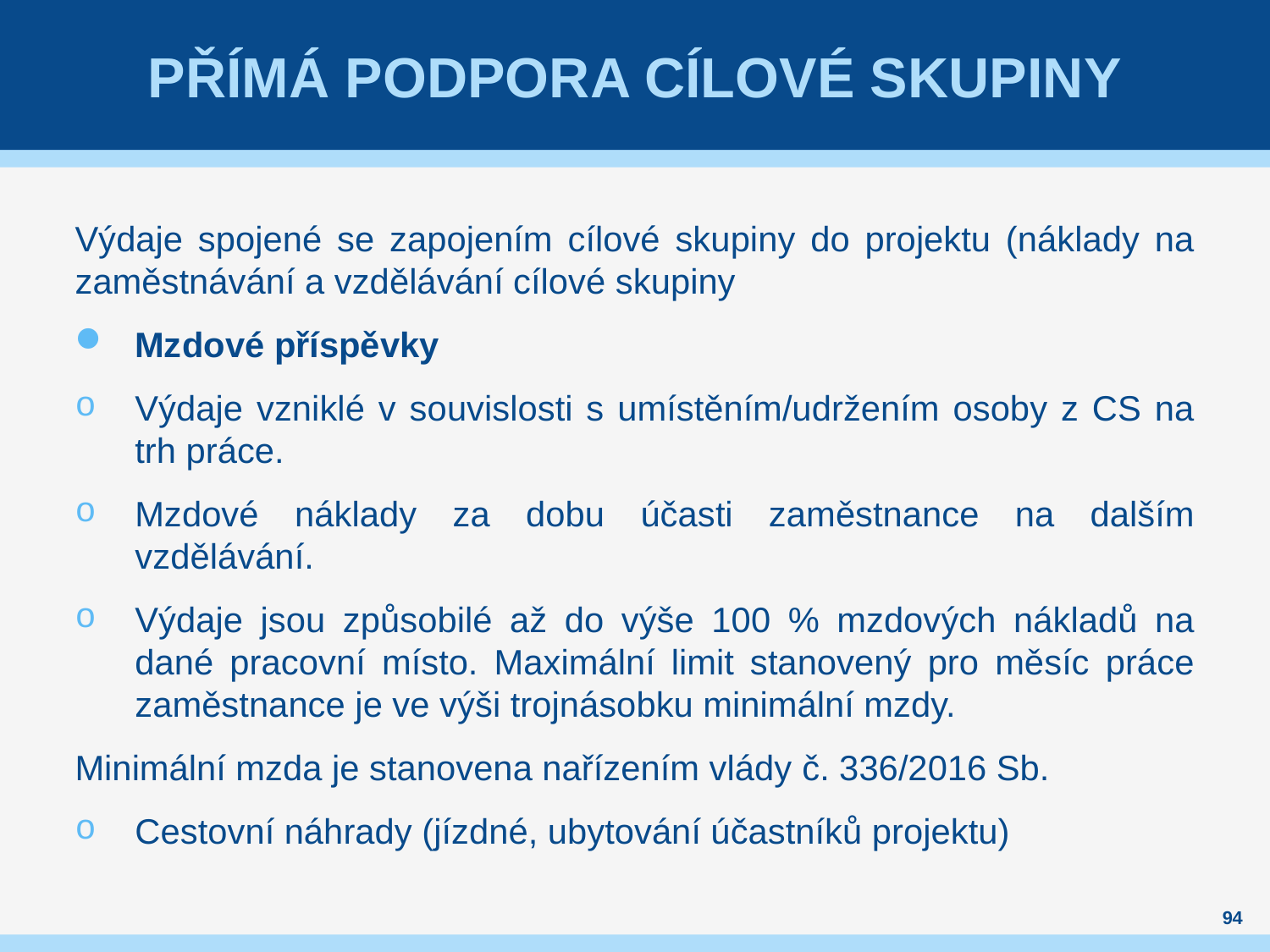

# Přímá podpora cílové skupiny
Výdaje spojené se zapojením cílové skupiny do projektu (náklady na zaměstnávání a vzdělávání cílové skupiny
Mzdové příspěvky
Výdaje vzniklé v souvislosti s umístěním/udržením osoby z CS na trh práce.
Mzdové náklady za dobu účasti zaměstnance na dalším vzdělávání.
Výdaje jsou způsobilé až do výše 100 % mzdových nákladů na dané pracovní místo. Maximální limit stanovený pro měsíc práce zaměstnance je ve výši trojnásobku minimální mzdy.
Minimální mzda je stanovena nařízením vlády č. 336/2016 Sb.
Cestovní náhrady (jízdné, ubytování účastníků projektu)
94